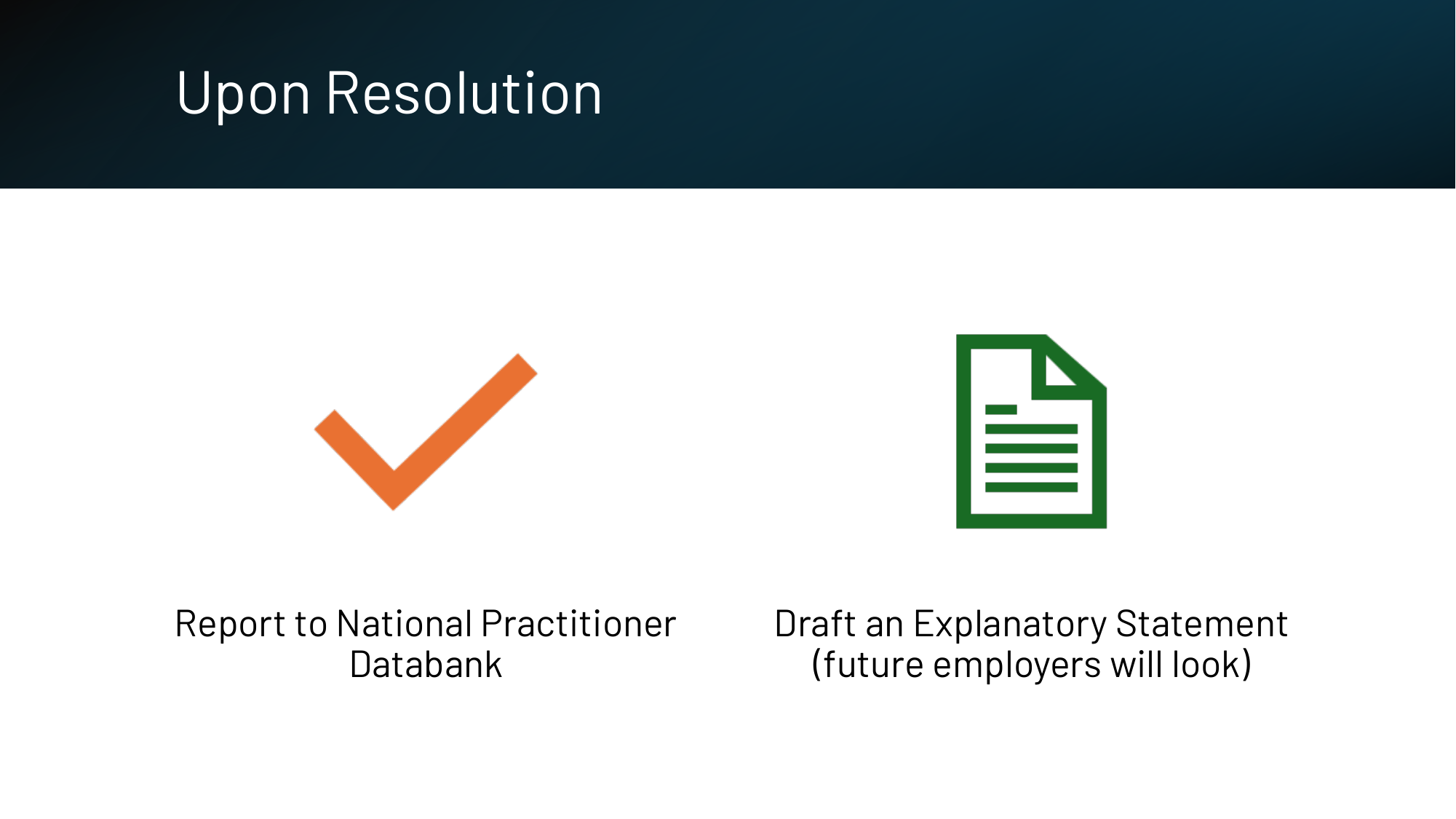

# Upon Resolution
Report to National Practitioner Databank
Draft an Explanatory Statement (future employers will look)